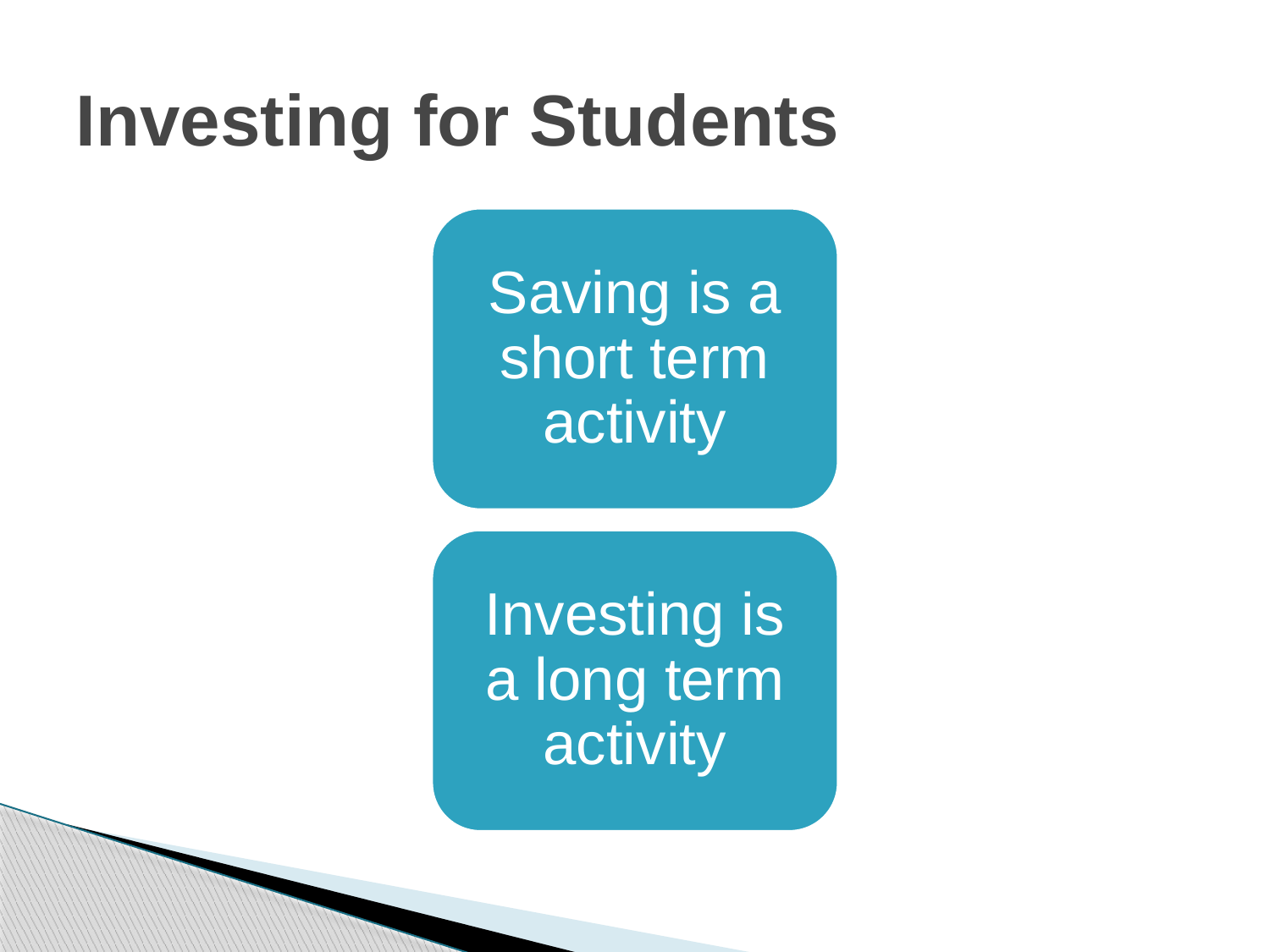

# Investing for Students
Saving is a short term activity
Investing is a long term activity